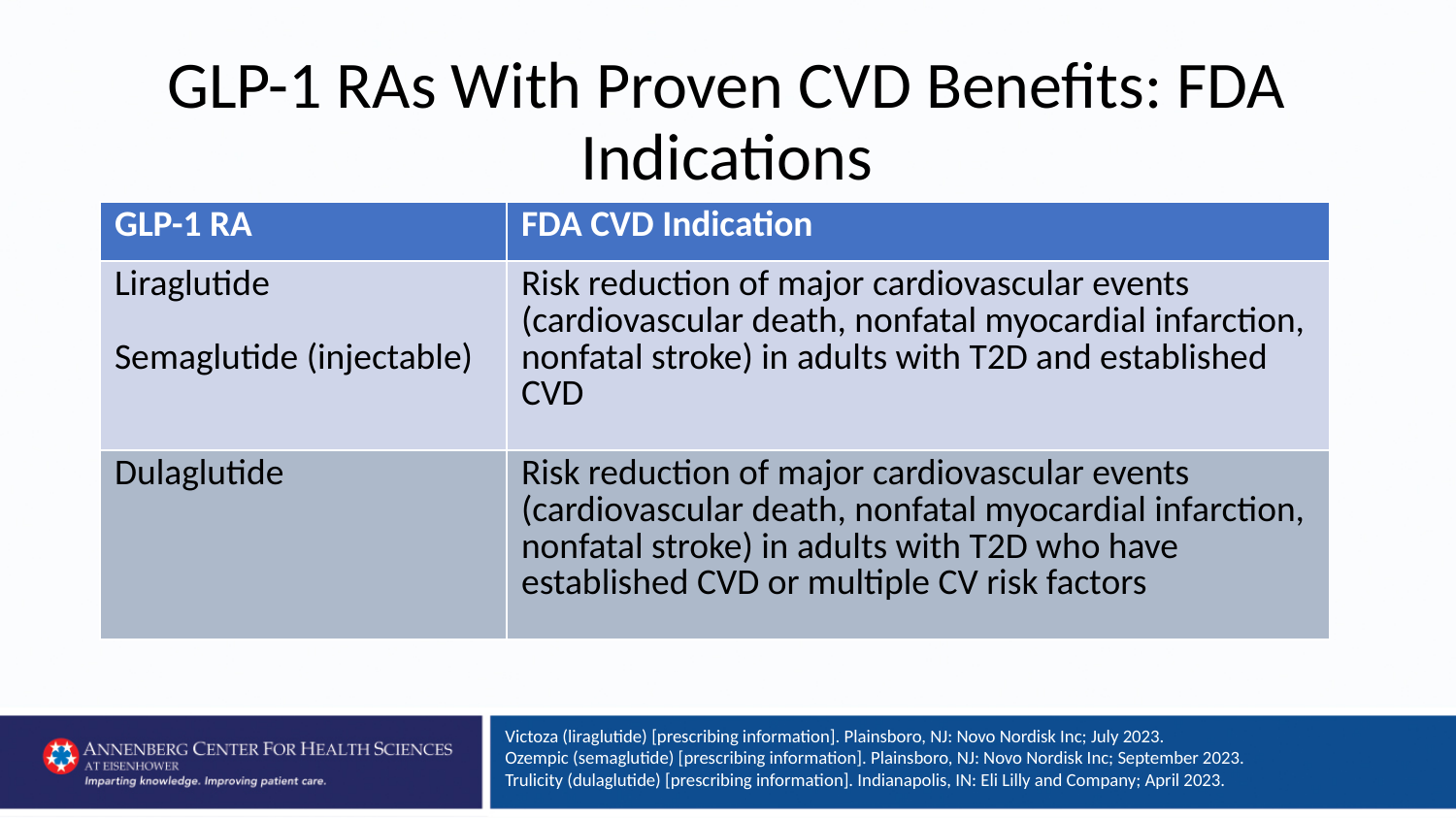

# GLP-1 RAs With Proven CVD Benefits: FDA Indications
| GLP-1 RA | FDA CVD Indication |
| --- | --- |
| Liraglutide Semaglutide (injectable) | Risk reduction of major cardiovascular events (cardiovascular death, nonfatal myocardial infarction, nonfatal stroke) in adults with T2D and established CVD |
| Dulaglutide | Risk reduction of major cardiovascular events (cardiovascular death, nonfatal myocardial infarction, nonfatal stroke) in adults with T2D who have established CVD or multiple CV risk factors |
Victoza (liraglutide) [prescribing information]. Plainsboro, NJ: Novo Nordisk Inc; July 2023.
Ozempic (semaglutide) [prescribing information]. Plainsboro, NJ: Novo Nordisk Inc; September 2023.
Trulicity (dulaglutide) [prescribing information]. Indianapolis, IN: Eli Lilly and Company; April 2023.